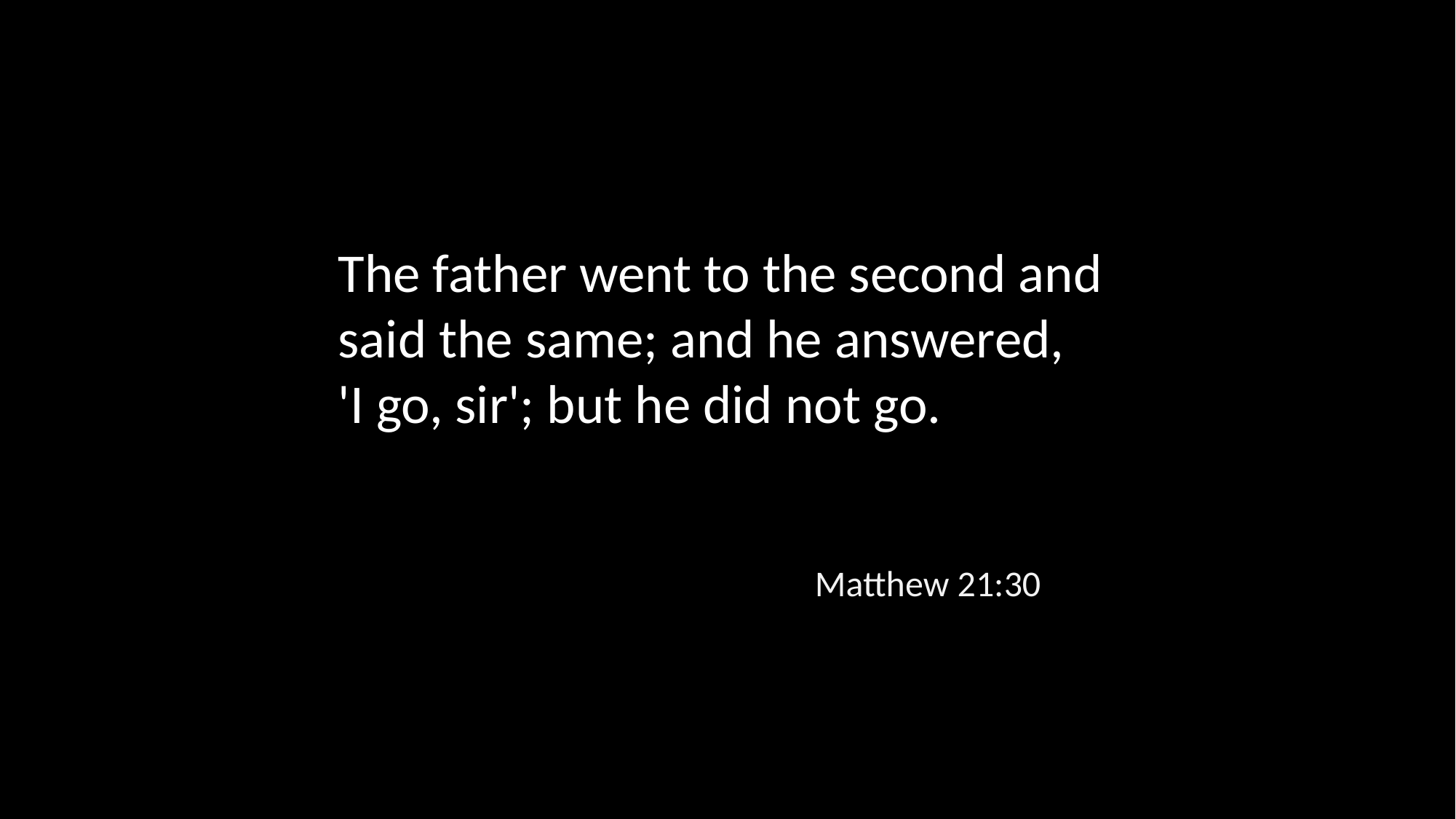

The father went to the second and said the same; and he answered,
'I go, sir'; but he did not go.
Matthew 21:30